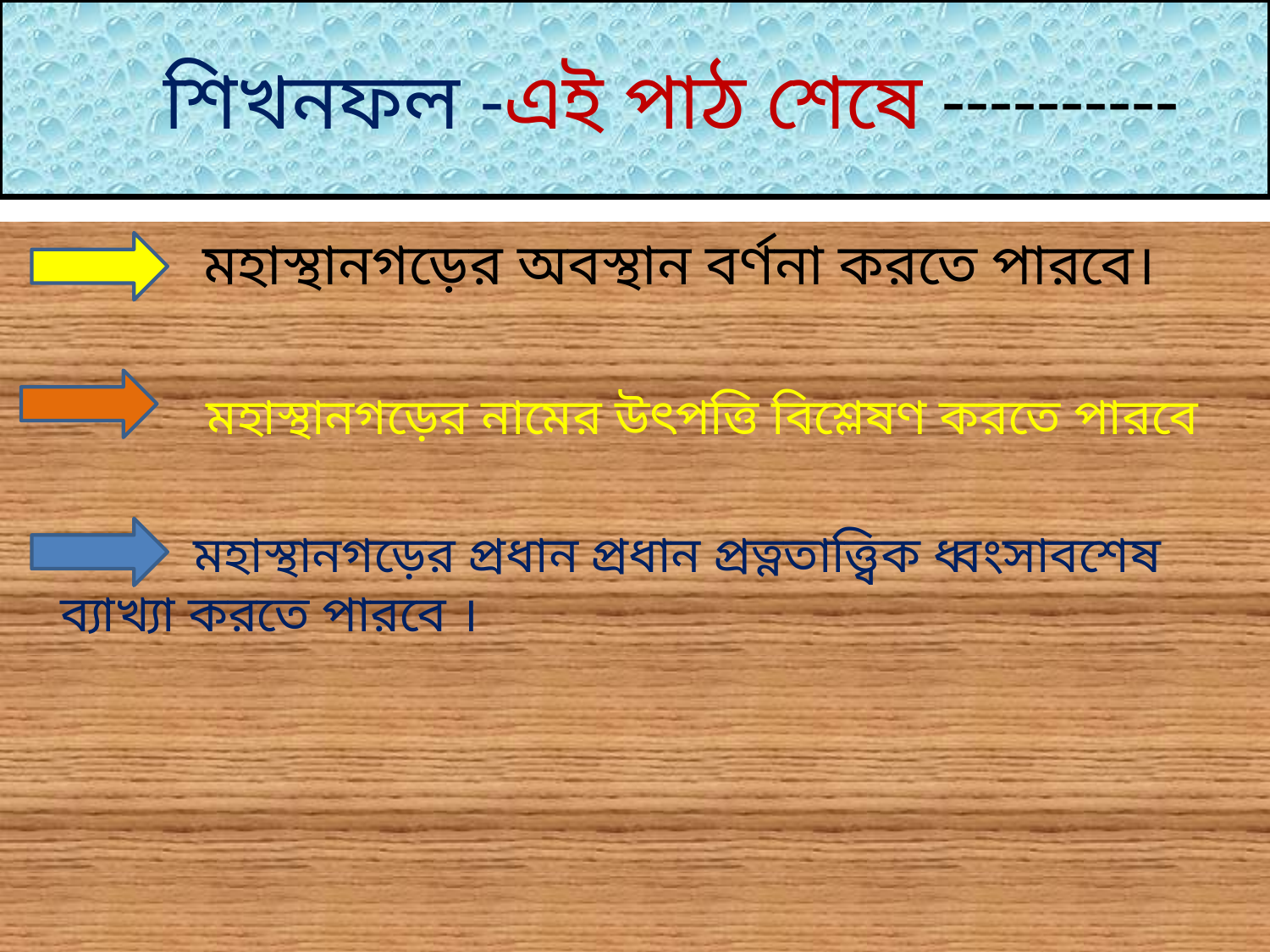

# শিখনফল -এই পাঠ শেষে ----------
             মহাস্থানগড়ের অবস্থান বর্ণনা করতে পারবে।

               মহাস্থানগড়ের নামের উৎপত্তি বিশ্লেষণ করতে পারবে

              মহাস্থানগড়ের প্রধান প্রধান প্রত্নতাত্ত্বিক ধ্বংসাবশেষ     ব্যাখ্যা করতে পারবে ।